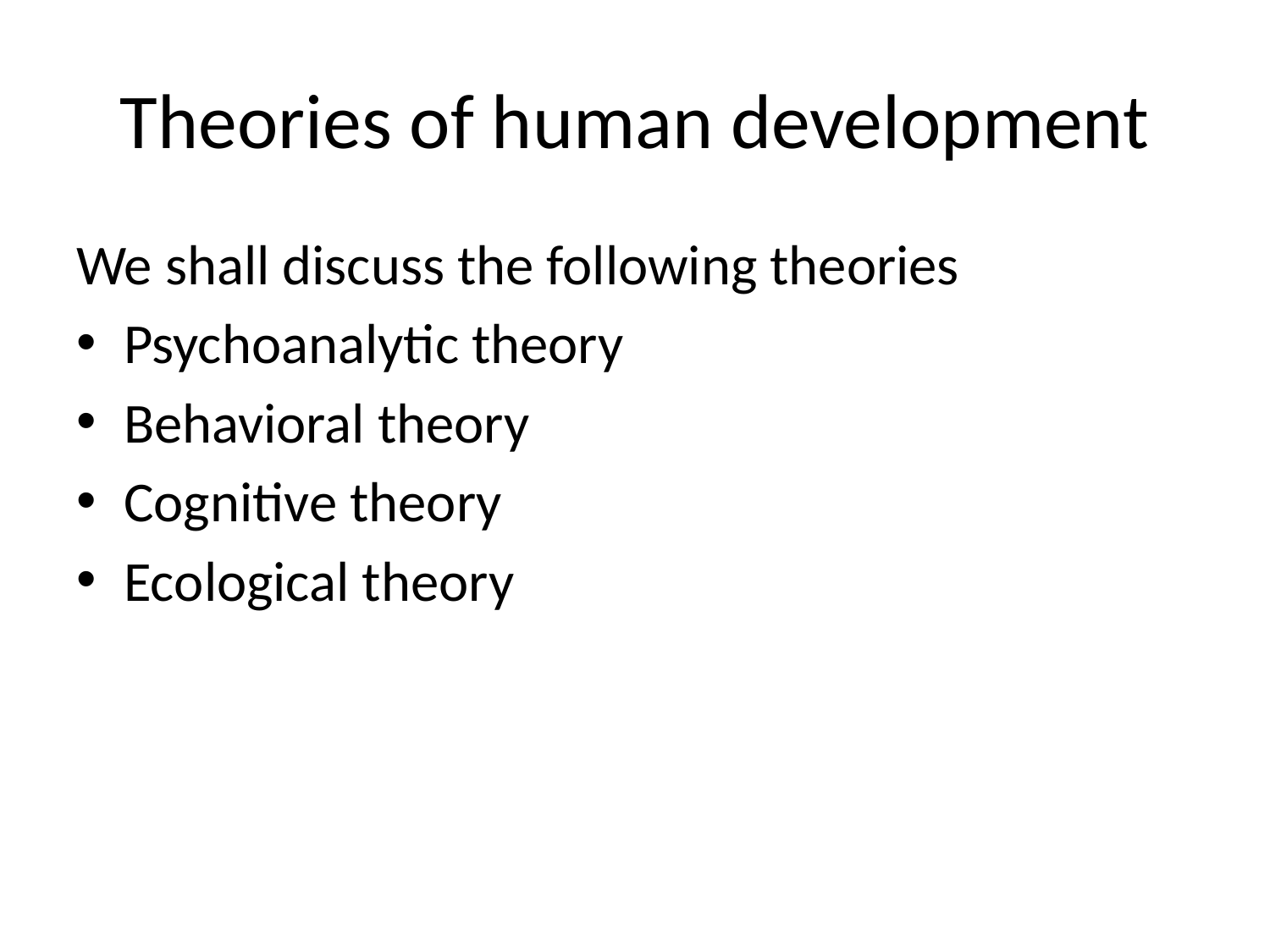

# Theories of human development
We shall discuss the following theories
Psychoanalytic theory
Behavioral theory
Cognitive theory
Ecological theory